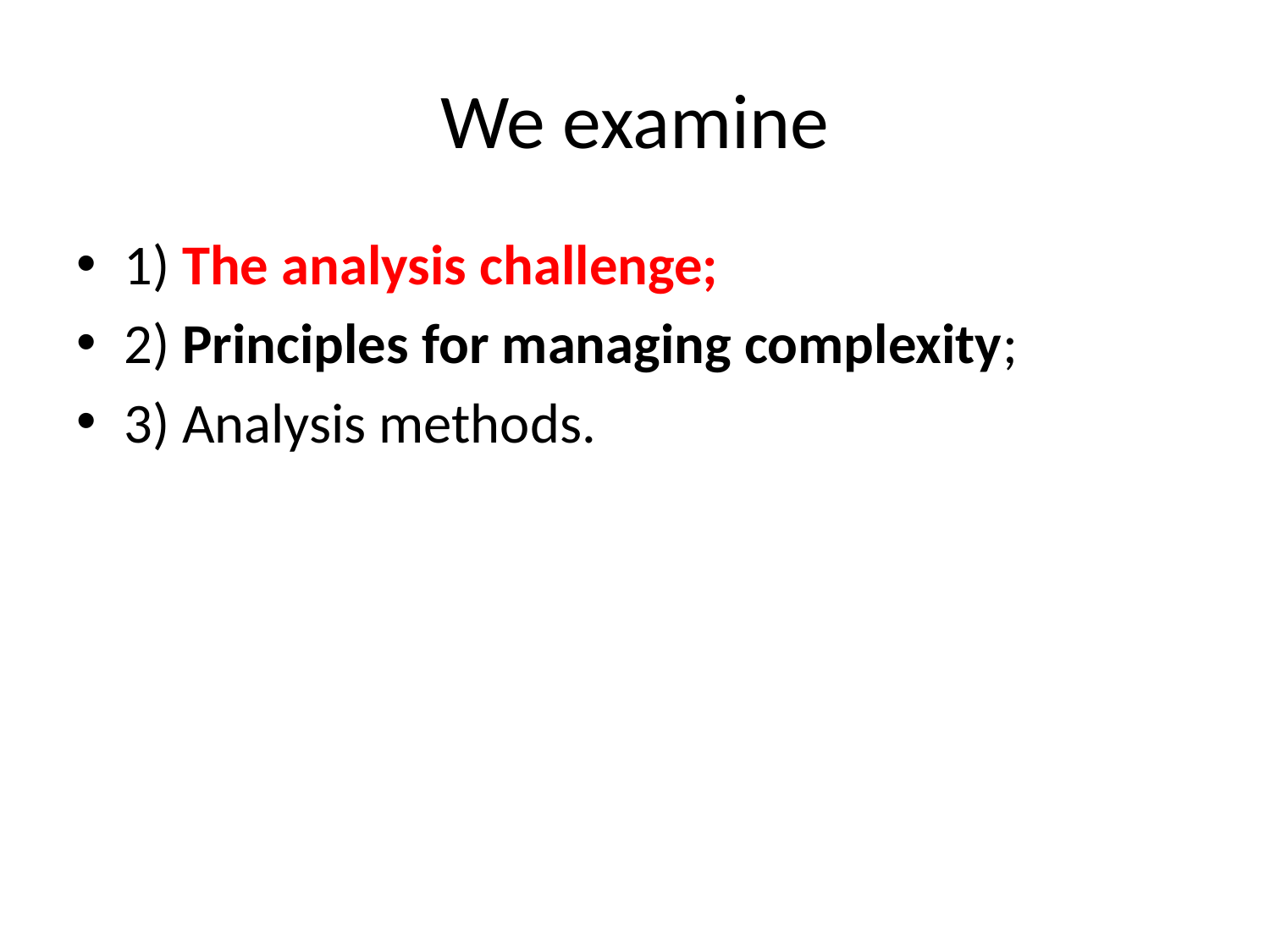

# We examine
1) The analysis challenge;
2) Principles for managing complexity;
3) Analysis methods.